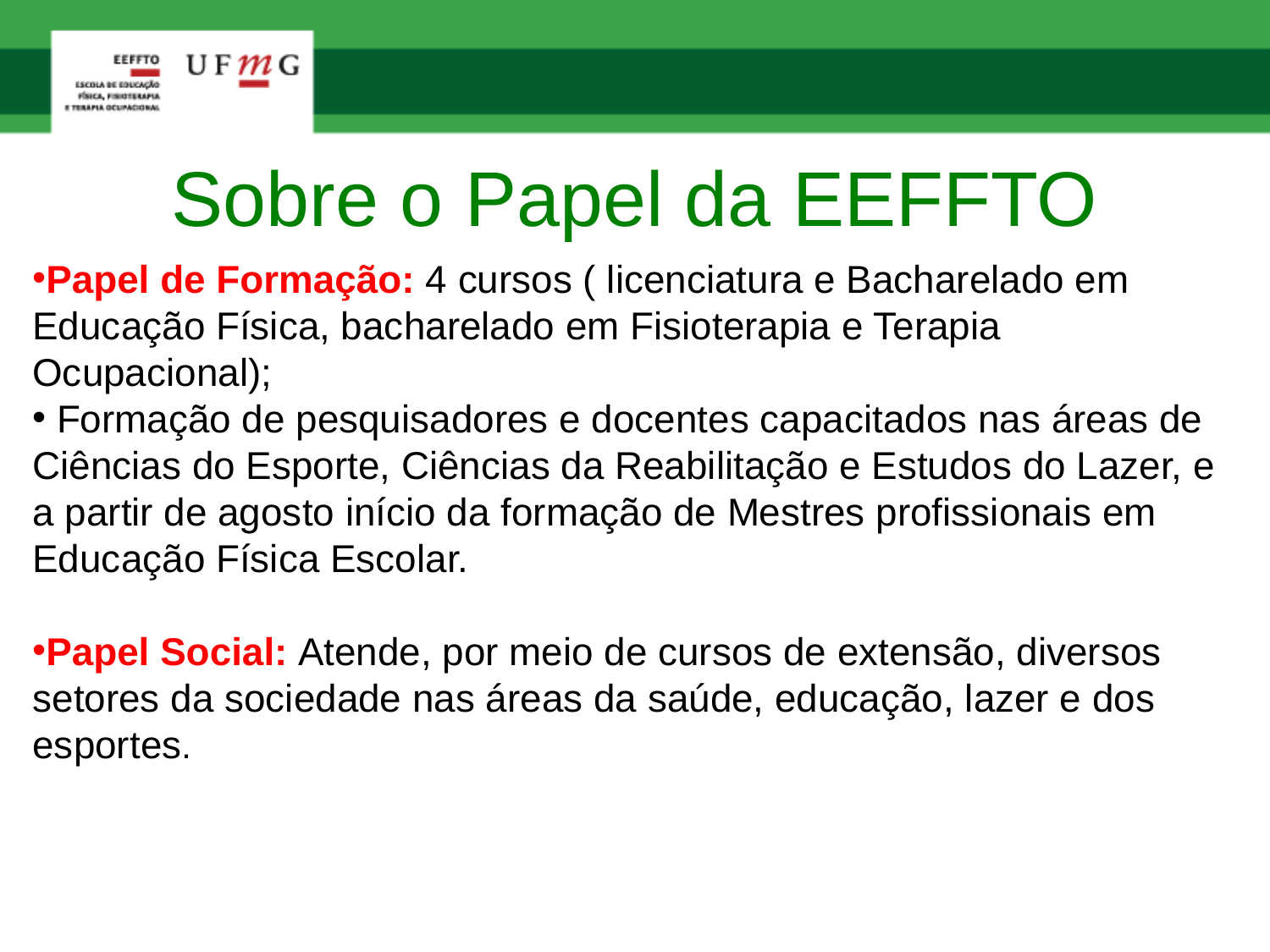

# Sobre o Papel da EEFFTO
Papel de Formação: 4 cursos ( licenciatura e Bacharelado em Educação Física, bacharelado em Fisioterapia e Terapia Ocupacional);
 Formação de pesquisadores e docentes capacitados nas áreas de Ciências do Esporte, Ciências da Reabilitação e Estudos do Lazer, e a partir de agosto início da formação de Mestres profissionais em Educação Física Escolar.

Papel Social: Atende, por meio de cursos de extensão, diversos setores da sociedade nas áreas da saúde, educação, lazer e dos esportes.